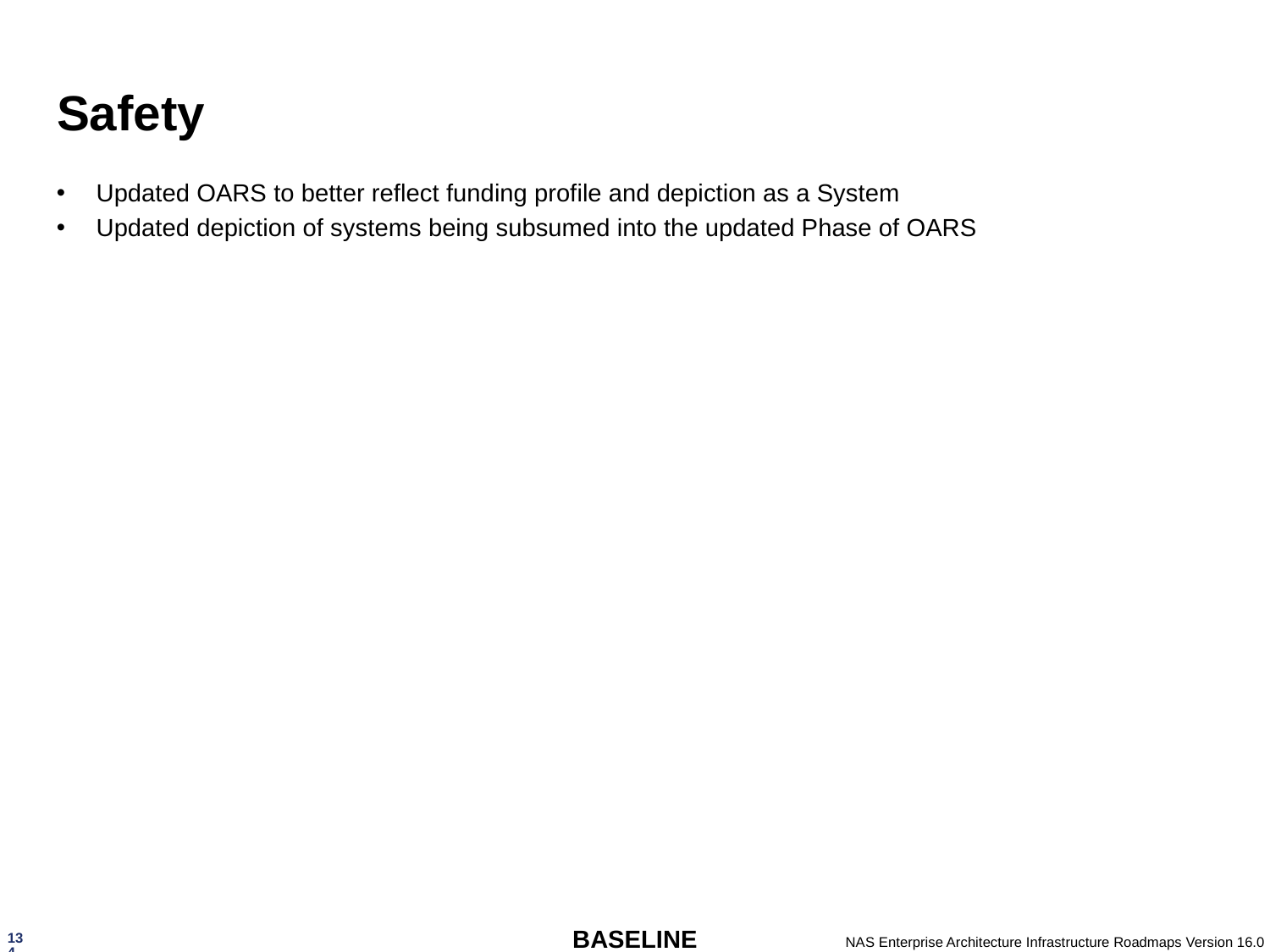

# Safety
Updated OARS to better reflect funding profile and depiction as a System
Updated depiction of systems being subsumed into the updated Phase of OARS

134